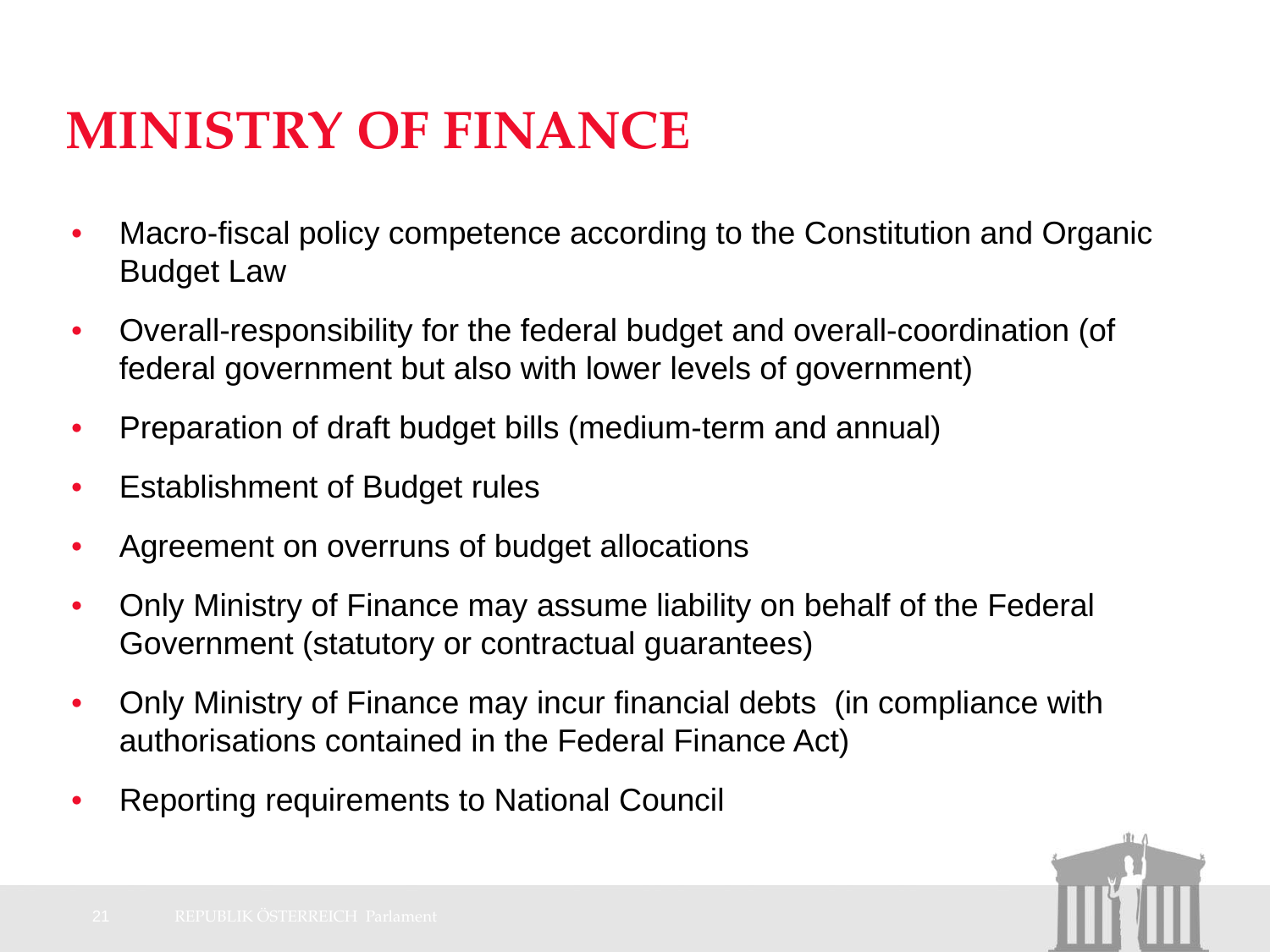

# Ministry of Finance
Macro-fiscal policy competence according to the Constitution and Organic Budget Law
Overall-responsibility for the federal budget and overall-coordination (of federal government but also with lower levels of government)
Preparation of draft budget bills (medium-term and annual)
Establishment of Budget rules
Agreement on overruns of budget allocations
Only Ministry of Finance may assume liability on behalf of the Federal Government (statutory or contractual guarantees)
Only Ministry of Finance may incur financial debts  (in compliance with authorisations contained in the Federal Finance Act)
Reporting requirements to National Council

21
REPUBLIK ÖSTERREICH  Parlament